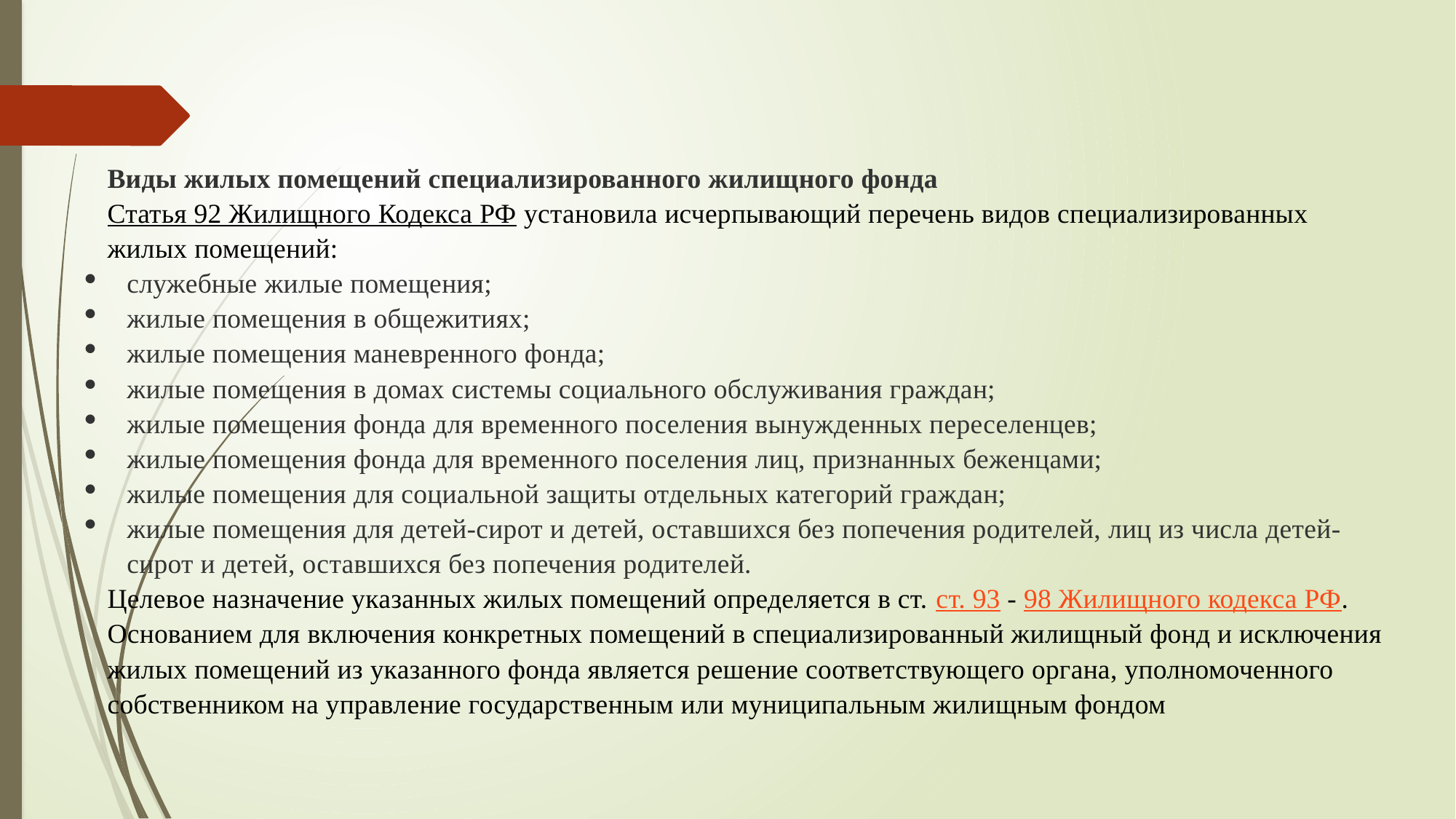

Виды жилых помещений специализированного жилищного фонда
Статья 92 Жилищного Кодекса РФ установила исчерпывающий перечень видов специализированных жилых помещений:
служебные жилые помещения;
жилые помещения в общежитиях;
жилые помещения маневренного фонда;
жилые помещения в домах системы социального обслуживания граждан;
жилые помещения фонда для временного поселения вынужденных переселенцев;
жилые помещения фонда для временного поселения лиц, признанных беженцами;
жилые помещения для социальной защиты отдельных категорий граждан;
жилые помещения для детей-сирот и детей, оставшихся без попечения родителей, лиц из числа детей-сирот и детей, оставшихся без попечения родителей.
Целевое назначение указанных жилых помещений определяется в ст. ст. 93 - 98 Жилищного кодекса РФ.
Основанием для включения конкретных помещений в специализированный жилищный фонд и исключения жилых помещений из указанного фонда является решение соответствующего органа, уполномоченного собственником на управление государственным или муниципальным жилищным фондом